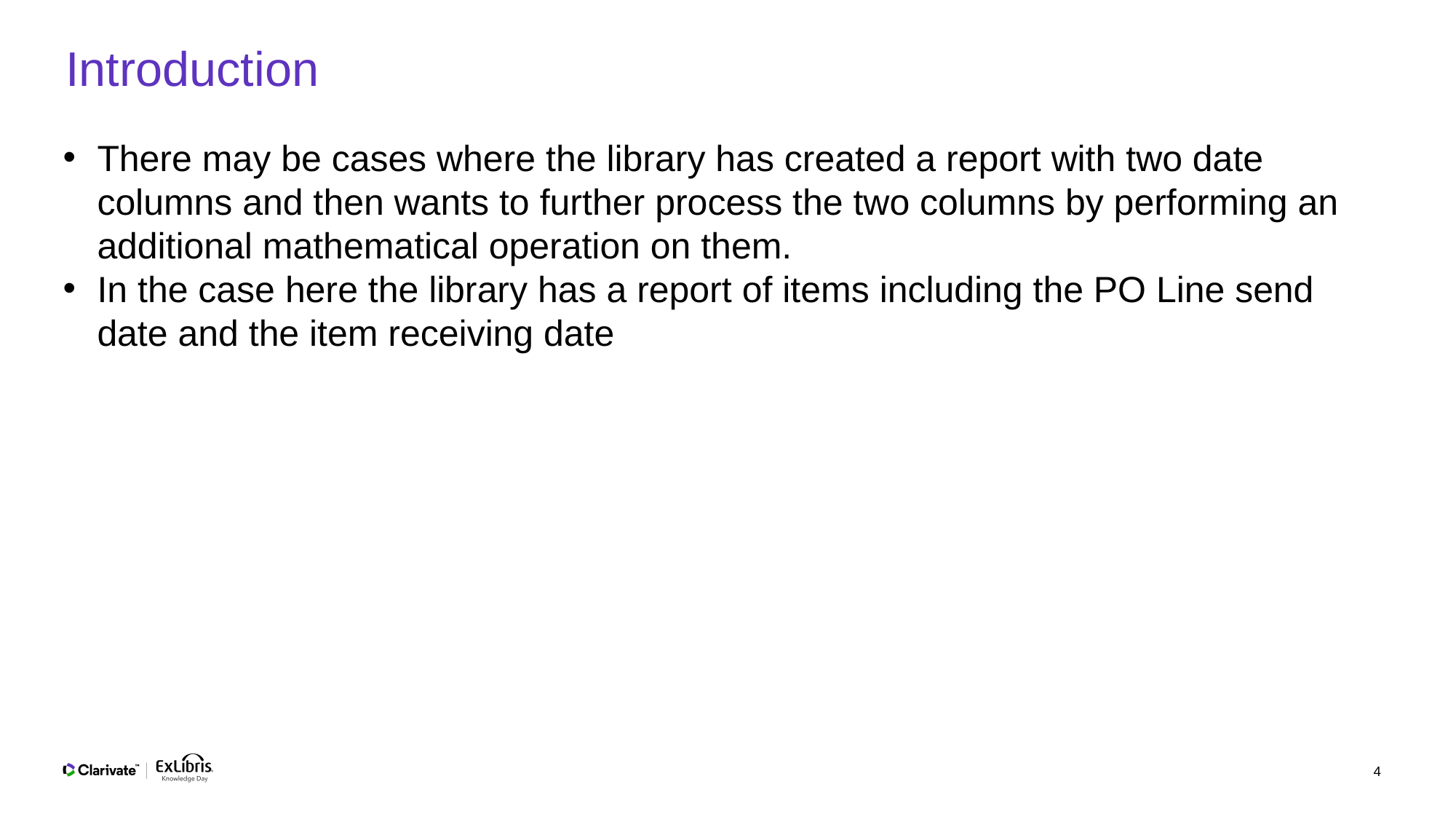

# Introduction
There may be cases where the library has created a report with two date columns and then wants to further process the two columns by performing an additional mathematical operation on them.
In the case here the library has a report of items including the PO Line send date and the item receiving date

4